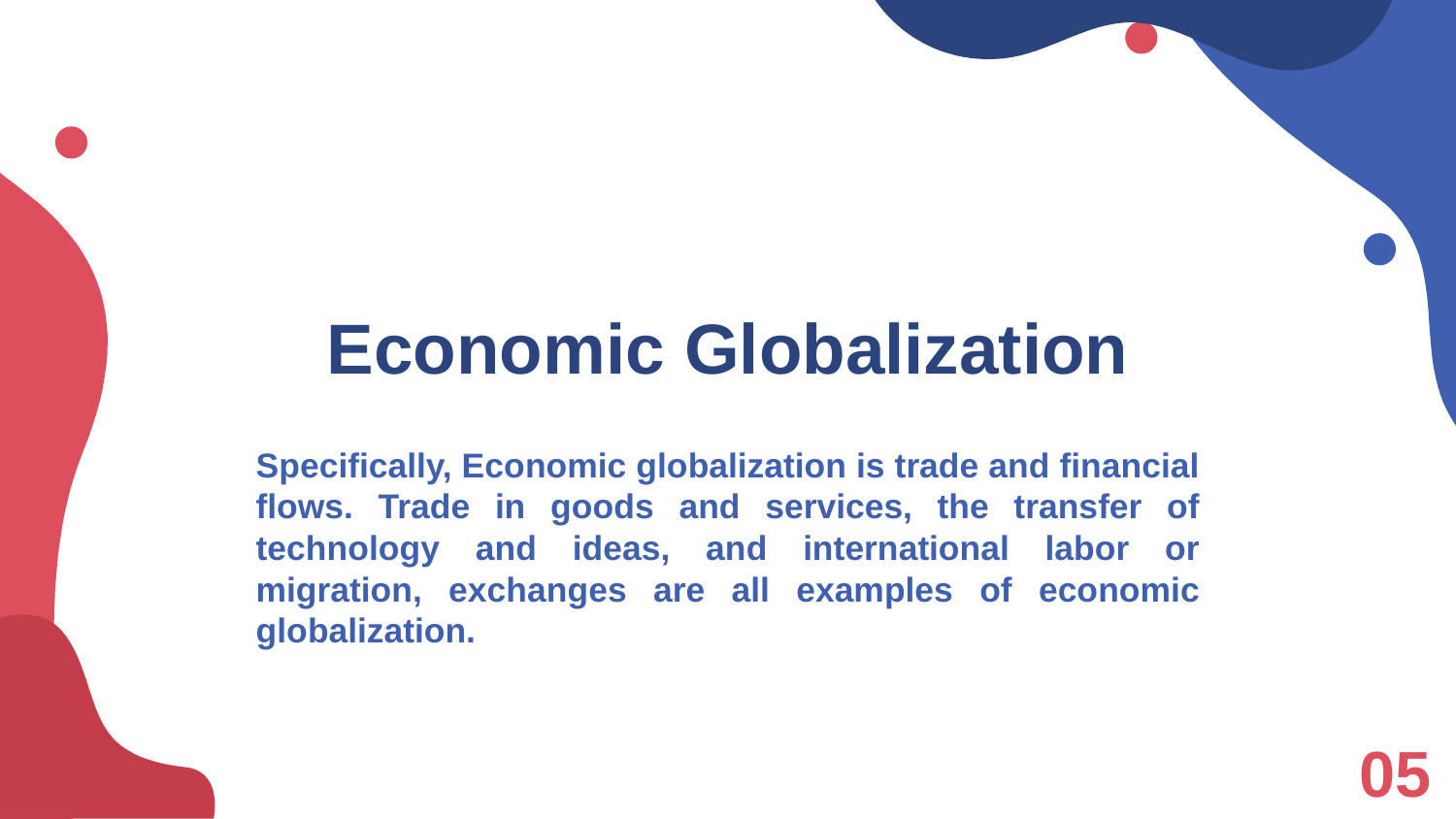

# Economic Globalization
Specifically, Economic globalization is trade and financial flows. Trade in goods and services, the transfer of technology and ideas, and international labor or migration, exchanges are all examples of economic globalization.
05